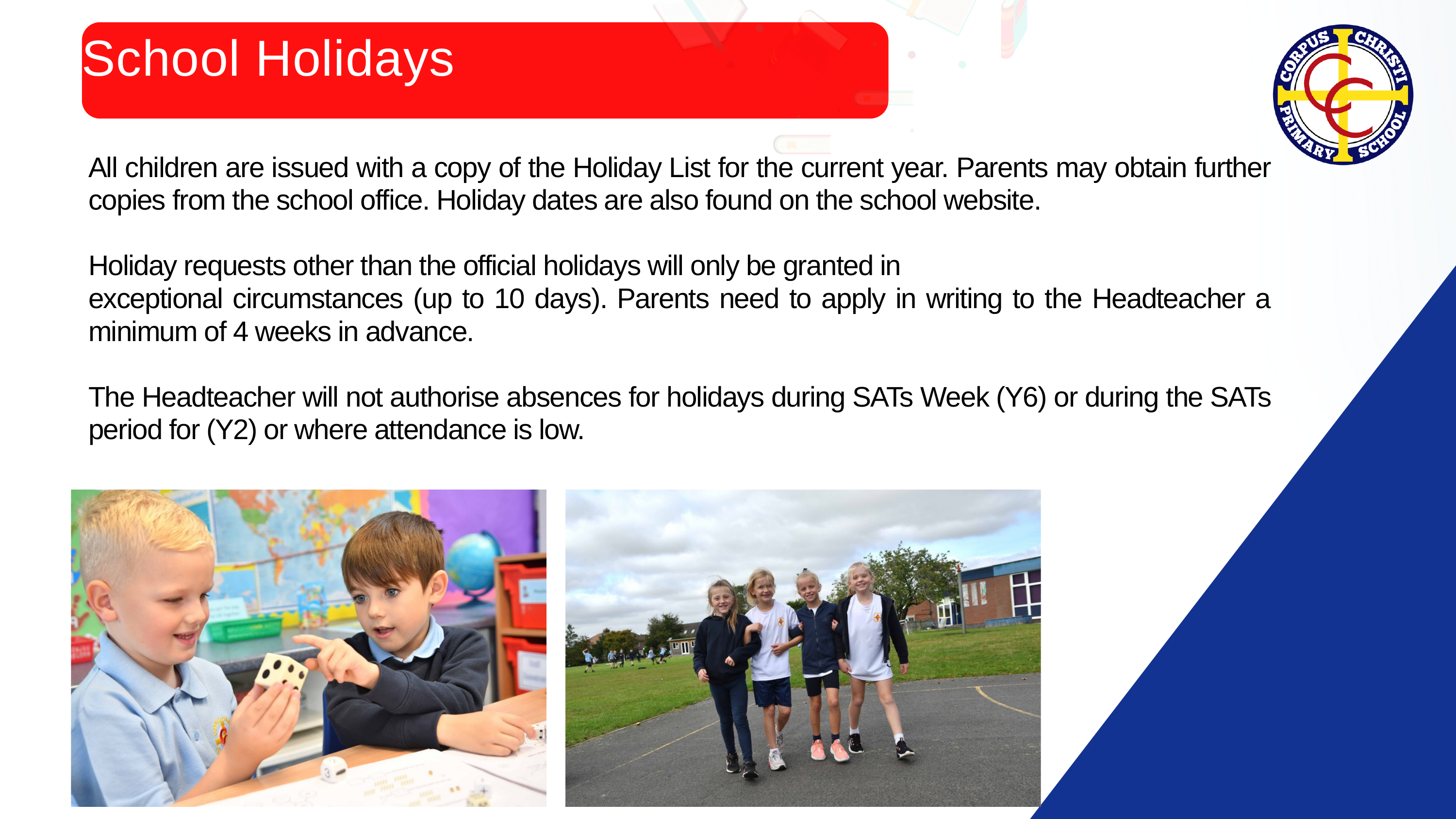

School Holidays

All children are issued with a copy of the Holiday List for the current year. Parents may obtain further copies from the school office. Holiday dates are also found on the school website.

Holiday requests other than the official holidays will only be granted in
exceptional circumstances (up to 10 days). Parents need to apply in writing to the Headteacher a minimum of 4 weeks in advance.

The Headteacher will not authorise absences for holidays during SATs Week (Y6) or during the SATs period for (Y2) or where attendance is low.